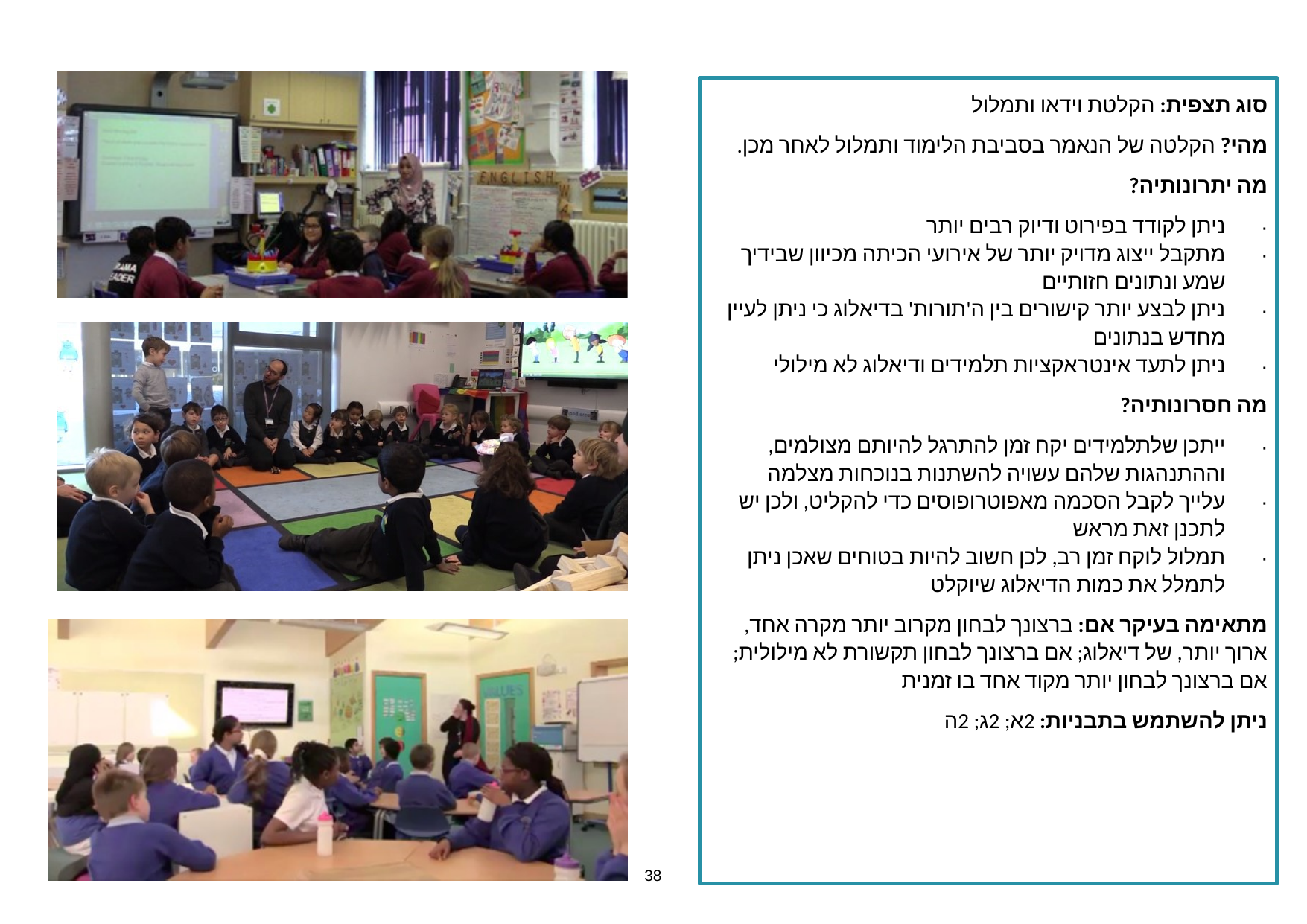

סוג תצפית: הקלטת וידאו ותמלול
מהי? הקלטה של הנאמר בסביבת הלימוד ותמלול לאחר מכן.
מה יתרונותיה?
ניתן לקודד בפירוט ודיוק רבים יותר
מתקבל ייצוג מדויק יותר של אירועי הכיתה מכיוון שבידיך שמע ונתונים חזותיים
ניתן לבצע יותר קישורים בין ה'תורות' בדיאלוג כי ניתן לעיין מחדש בנתונים
ניתן לתעד אינטראקציות תלמידים ודיאלוג לא מילולי
מה חסרונותיה?
ייתכן שלתלמידים יקח זמן להתרגל להיותם מצולמים, וההתנהגות שלהם עשויה להשתנות בנוכחות מצלמה
עלייך לקבל הסכמה מאפוטרופוסים כדי להקליט, ולכן יש לתכנן זאת מראש
תמלול לוקח זמן רב, לכן חשוב להיות בטוחים שאכן ניתן לתמלל את כמות הדיאלוג שיוקלט
מתאימה בעיקר אם: ברצונך לבחון מקרוב יותר מקרה אחד, ארוך יותר, של דיאלוג; אם ברצונך לבחון תקשורת לא מילולית; אם ברצונך לבחון יותר מקוד אחד בו זמנית
ניתן להשתמש בתבניות: 2א; 2ג; 2ה

38